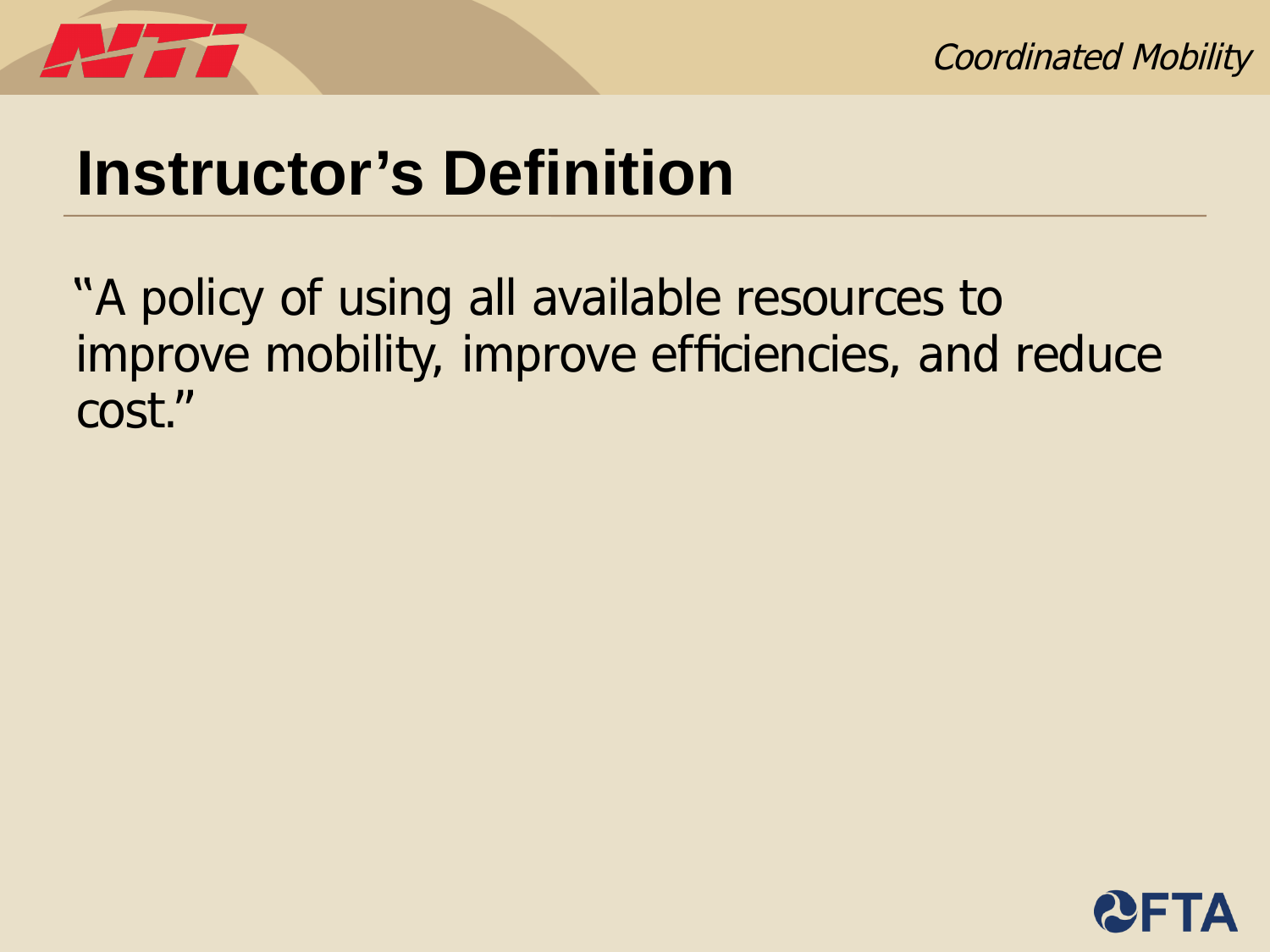

# Instructor’s Definition
“A policy of using all available resources to improve mobility, improve efficiencies, and reduce cost.”